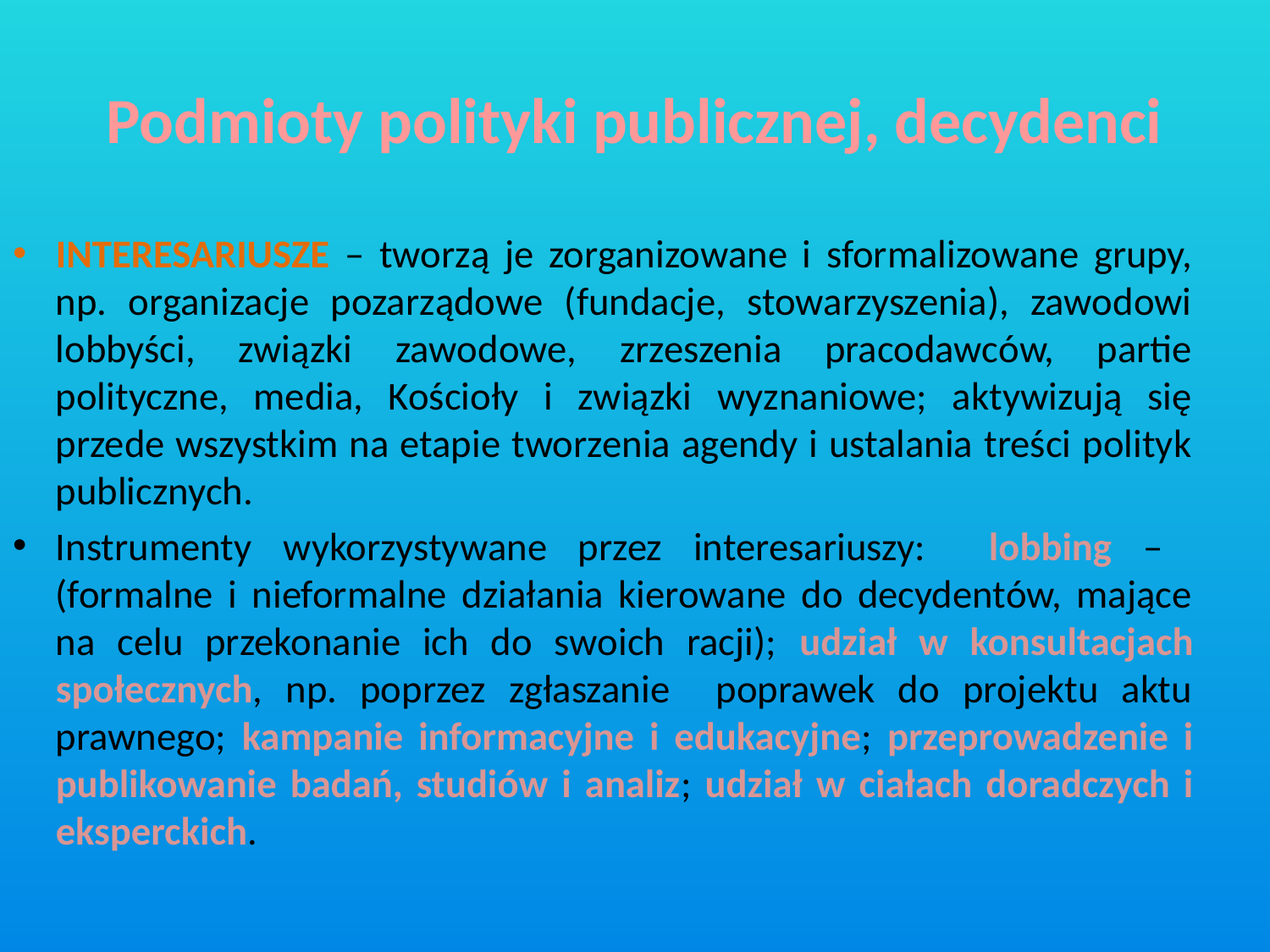

# Podmioty polityki publicznej, decydenci
INTERESARIUSZE – tworzą je zorganizowane i sformalizowane grupy, np. organizacje pozarządowe (fundacje, stowarzyszenia), zawodowi lobbyści, związki zawodowe, zrzeszenia pracodawców, partie polityczne, media, Kościoły i związki wyznaniowe; aktywizują się przede wszystkim na etapie tworzenia agendy i ustalania treści polityk publicznych.
Instrumenty wykorzystywane przez interesariuszy:  lobbing –  (formalne i nieformalne działania kierowane do decydentów, mające na celu przekonanie ich do swoich racji); udział w konsultacjach społecznych, np. poprzez zgłaszanie  poprawek do projektu aktu prawnego; kampanie informacyjne i edukacyjne; przeprowadzenie i publikowanie badań, studiów i analiz; udział w ciałach doradczych i eksperckich.